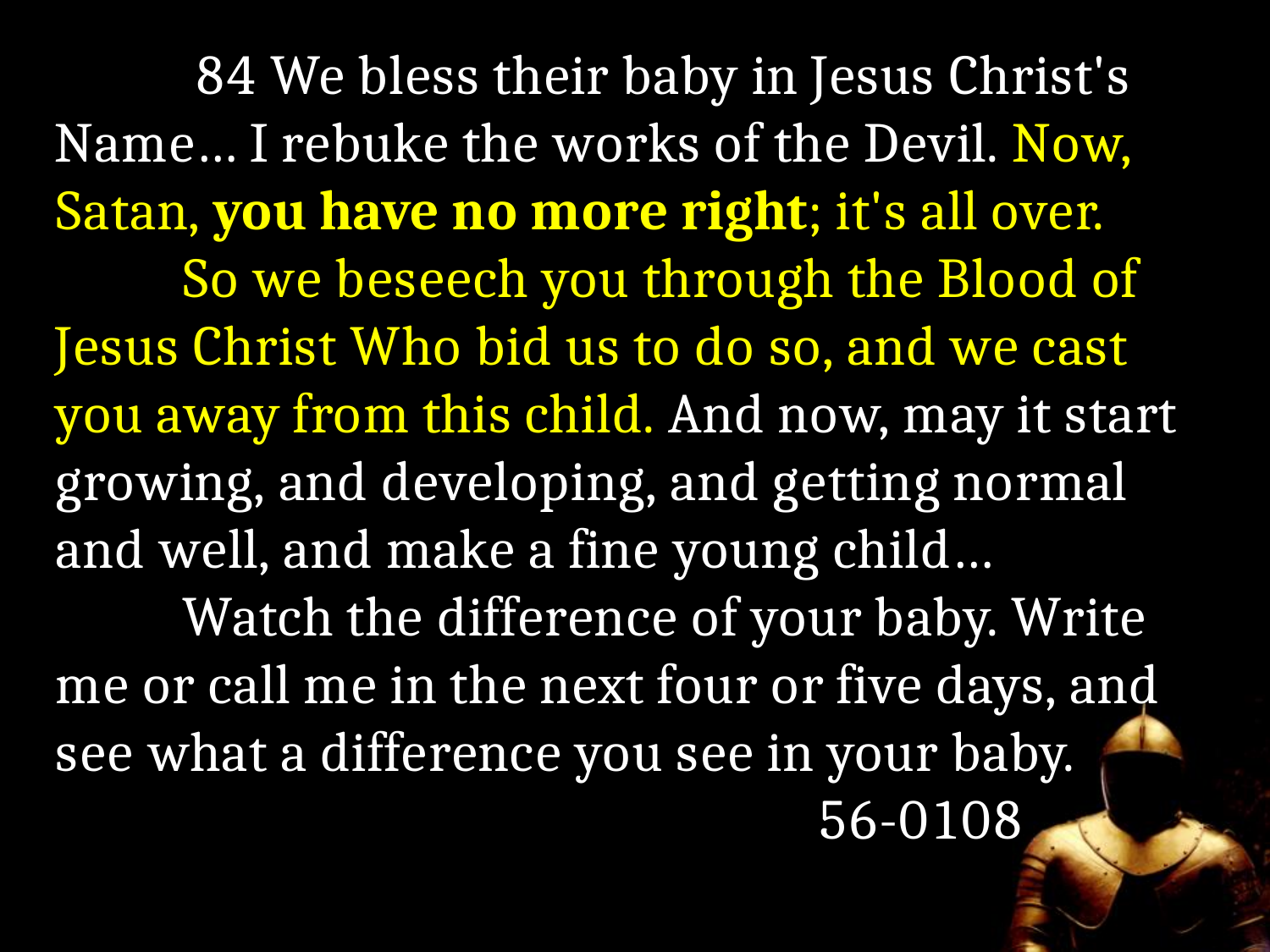

84 We bless their baby in Jesus Christ's Name… I rebuke the works of the Devil. Now, Satan, you have no more right; it's all over.
	So we beseech you through the Blood of Jesus Christ Who bid us to do so, and we cast you away from this child. And now, may it start growing, and developing, and getting normal and well, and make a fine young child…
	Watch the difference of your baby. Write me or call me in the next four or five days, and see what a difference you see in your baby.
						56-0108